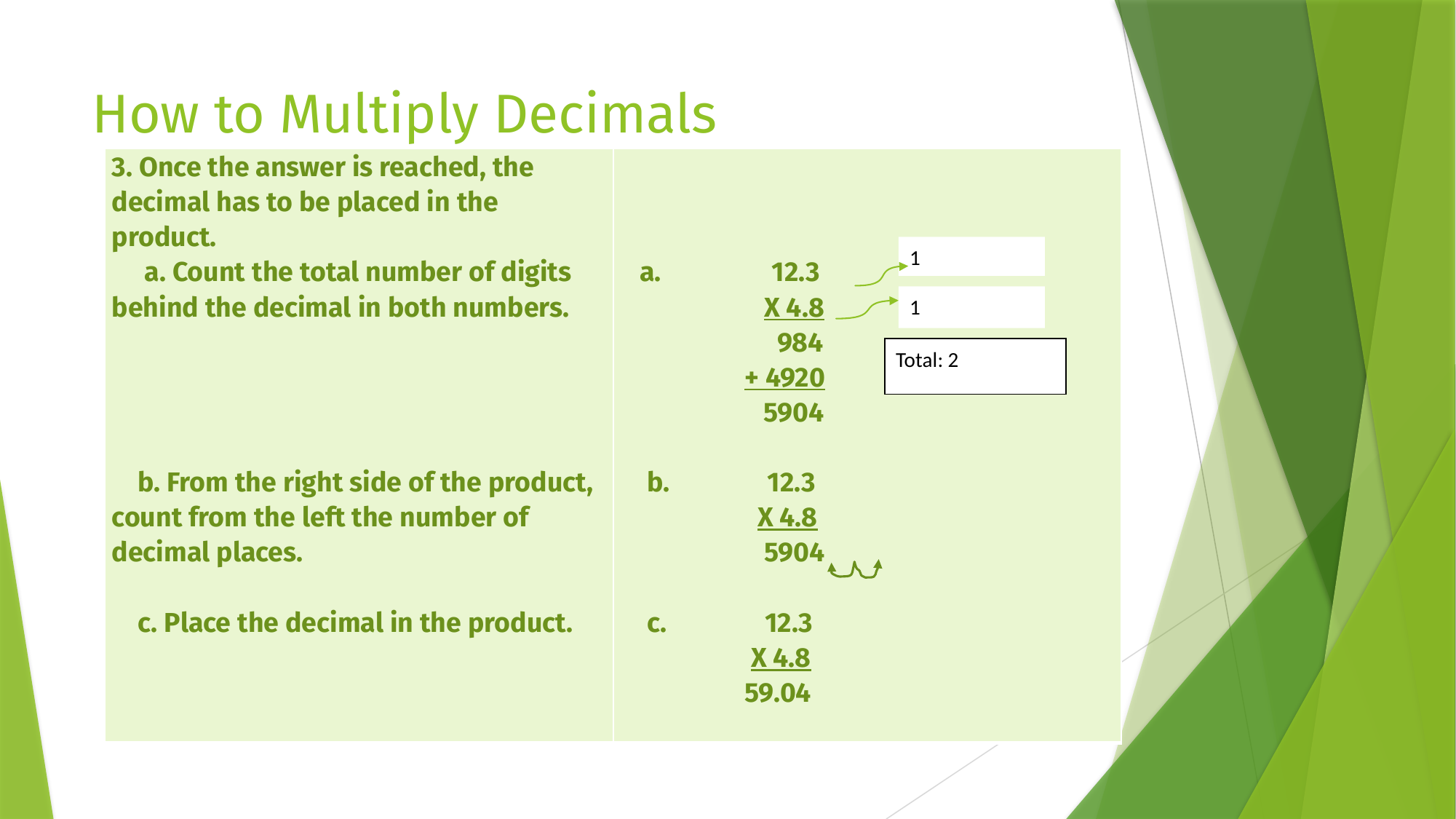

# How to Multiply Decimals
| 3. Once the answer is reached, the decimal has to be placed in the product. a. Count the total number of digits behind the decimal in both numbers.   b. From the right side of the product, count from the left the number of decimal places.   c. Place the decimal in the product. | a. 12.3 X 4.8 984 + 4920 5904 b. 12.3 X 4.8 5904   c. 12.3 X 4.8 59.04 |
| --- | --- |
1
1
Total: 2